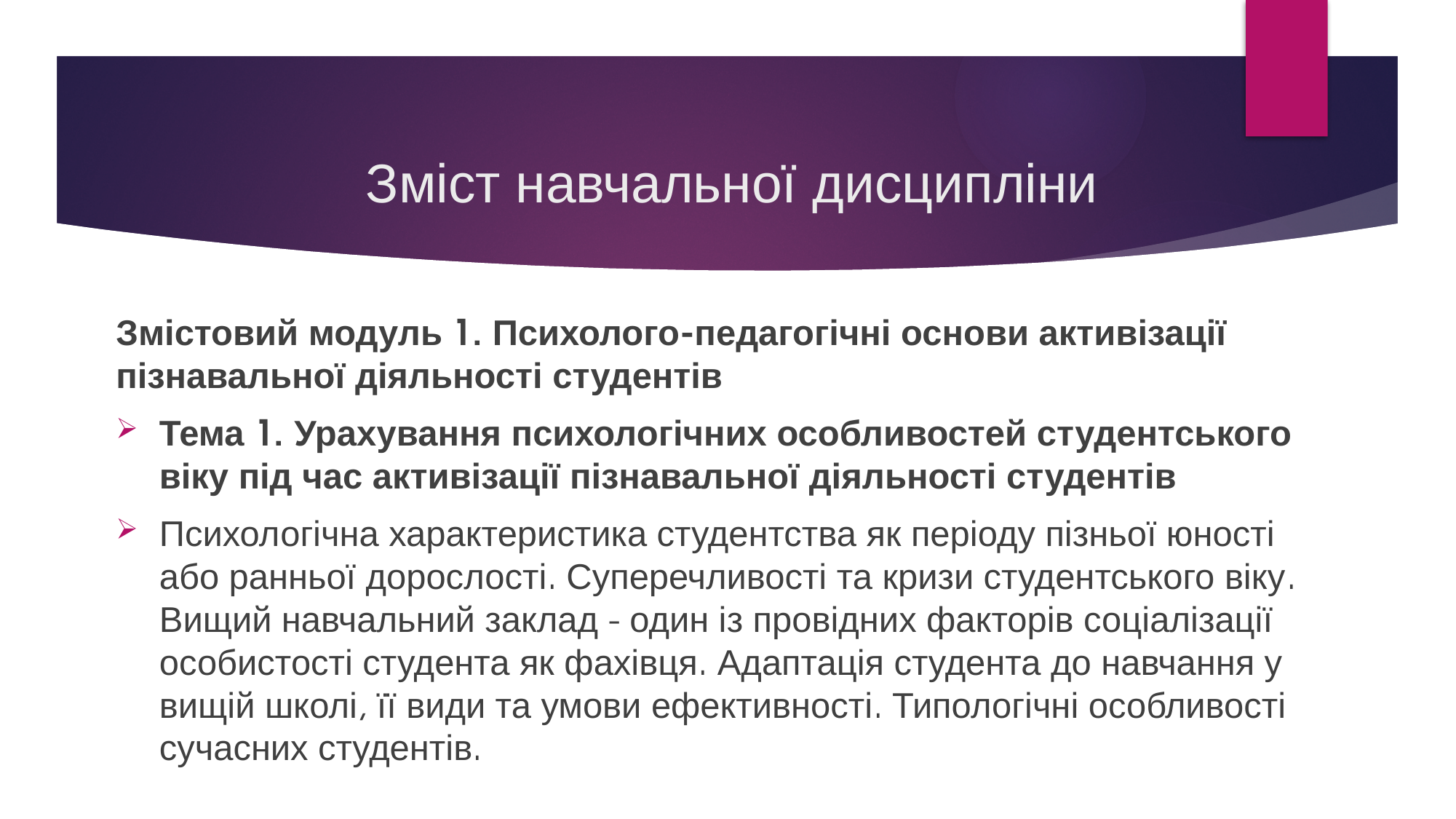

# Зміст навчальної дисципліни
Змістовий модуль 1. Психолого-педагогічні основи активізації пізнавальної діяльності студентів
Тема 1. Урахування психологічних особливостей студентського віку під час активізації пізнавальної діяльності студентів
Психологічна характеристика студентства як періоду пізньої юності або ранньої дорослості. Суперечливості та кризи студентського віку. Вищий навчальний заклад - один із провідних факторів соціалізації особистості студента як фахівця. Адаптація студента до навчання у вищій школі, її види та умови ефективності. Типологічні особливості сучасних студентів.